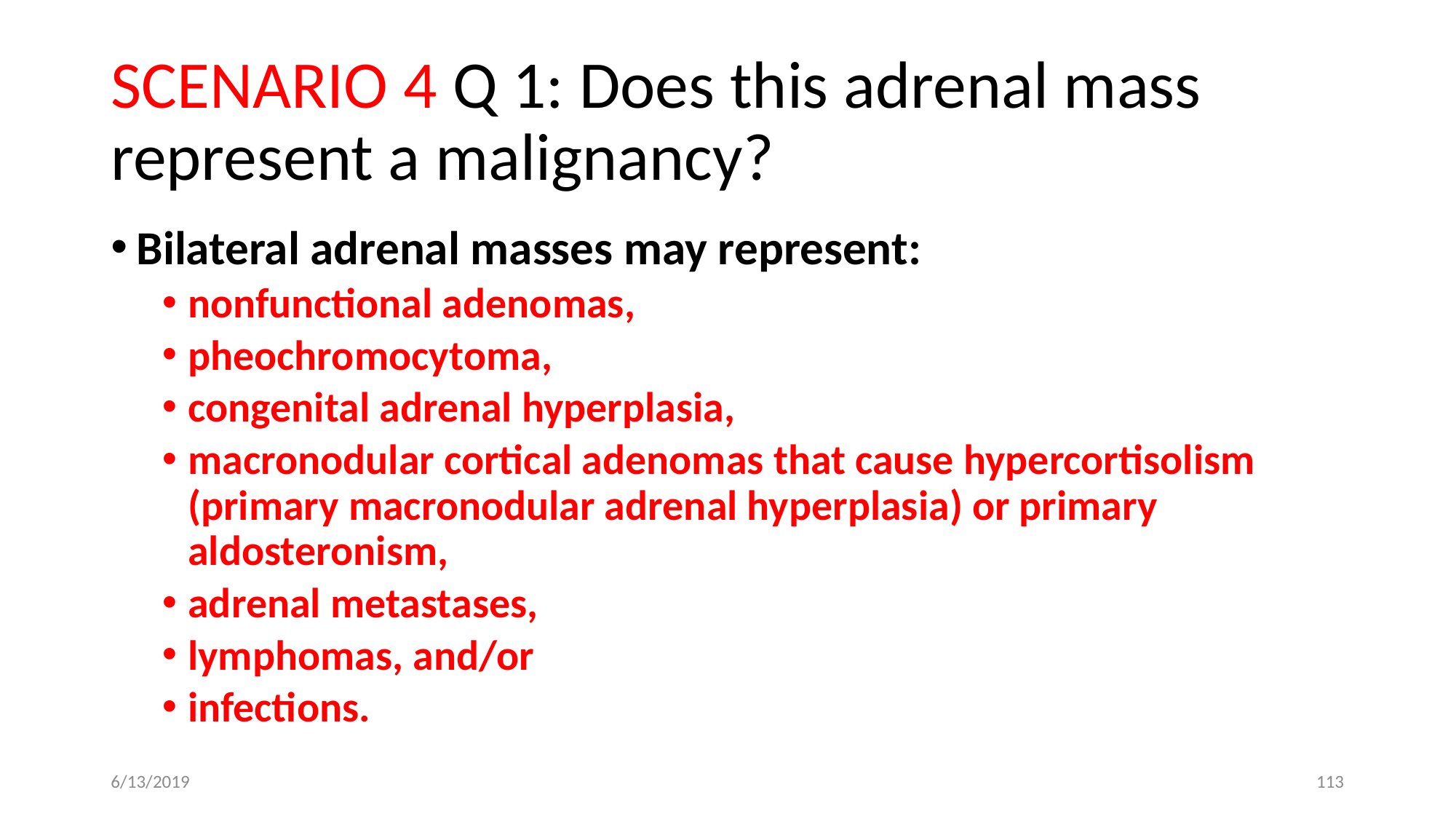

# SCENARIO 4 Q 1: Does this adrenal mass represent a malignancy?
Bilateral adrenal masses may represent:
nonfunctional adenomas,
pheochromocytoma,
congenital adrenal hyperplasia,
macronodular cortical adenomas that cause hypercortisolism (primary macronodular adrenal hyperplasia) or primary aldosteronism,
adrenal metastases,
lymphomas, and/or
infections.

6/13/2019
113